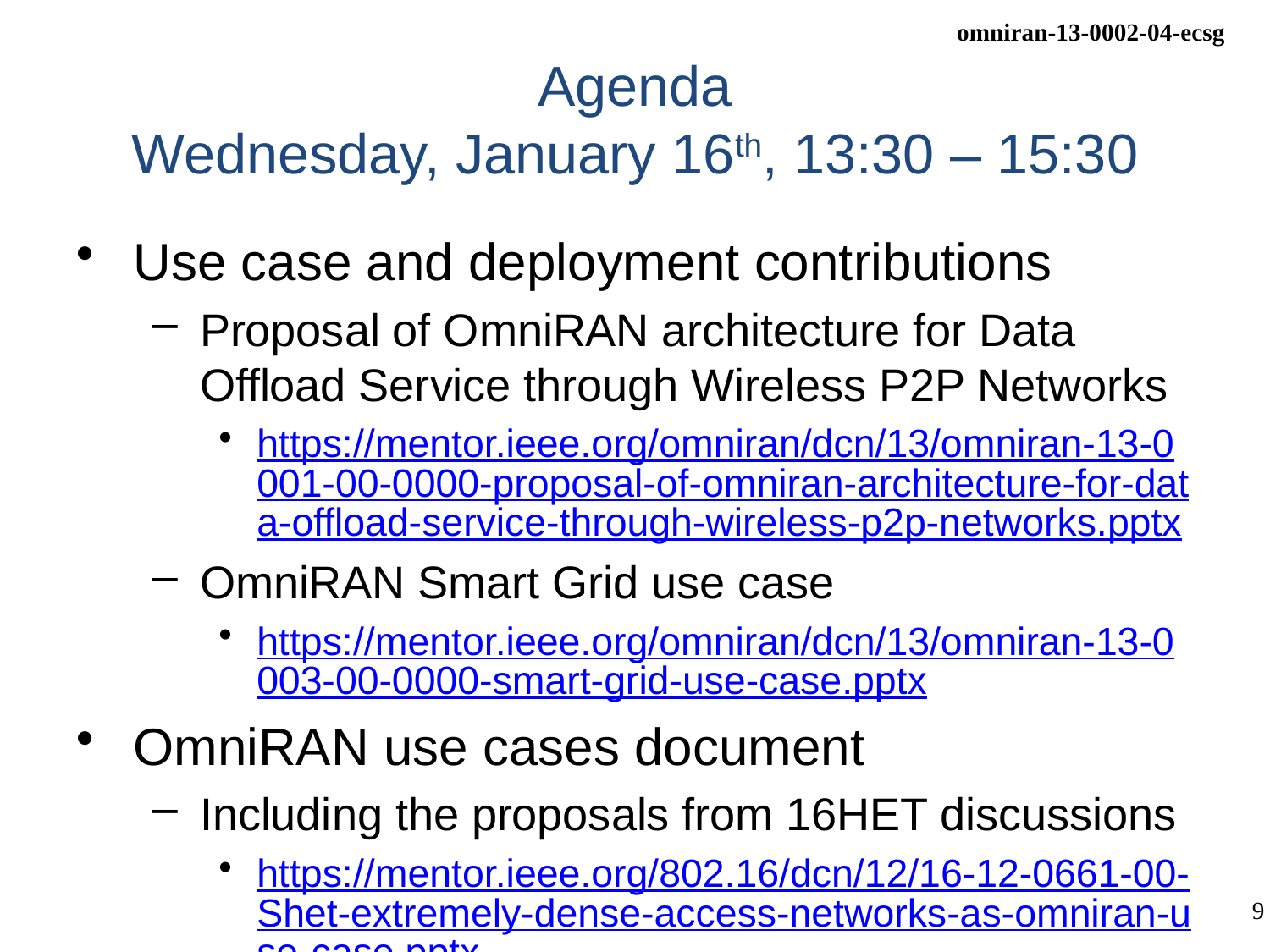

# Agenda Wednesday, January 16th, 13:30 – 15:30
Use case and deployment contributions
Proposal of OmniRAN architecture for Data Offload Service through Wireless P2P Networks
https://mentor.ieee.org/omniran/dcn/13/omniran-13-0001-00-0000-proposal-of-omniran-architecture-for-data-offload-service-through-wireless-p2p-networks.pptx
OmniRAN Smart Grid use case
https://mentor.ieee.org/omniran/dcn/13/omniran-13-0003-00-0000-smart-grid-use-case.pptx
OmniRAN use cases document
Including the proposals from 16HET discussions
https://mentor.ieee.org/802.16/dcn/12/16-12-0661-00-Shet-extremely-dense-access-networks-as-omniran-use-case.pptx
https://mentor.ieee.org/802.16/dcn/12/16-12-0660-00-Shet-omniran-3gpp-samog.pptx